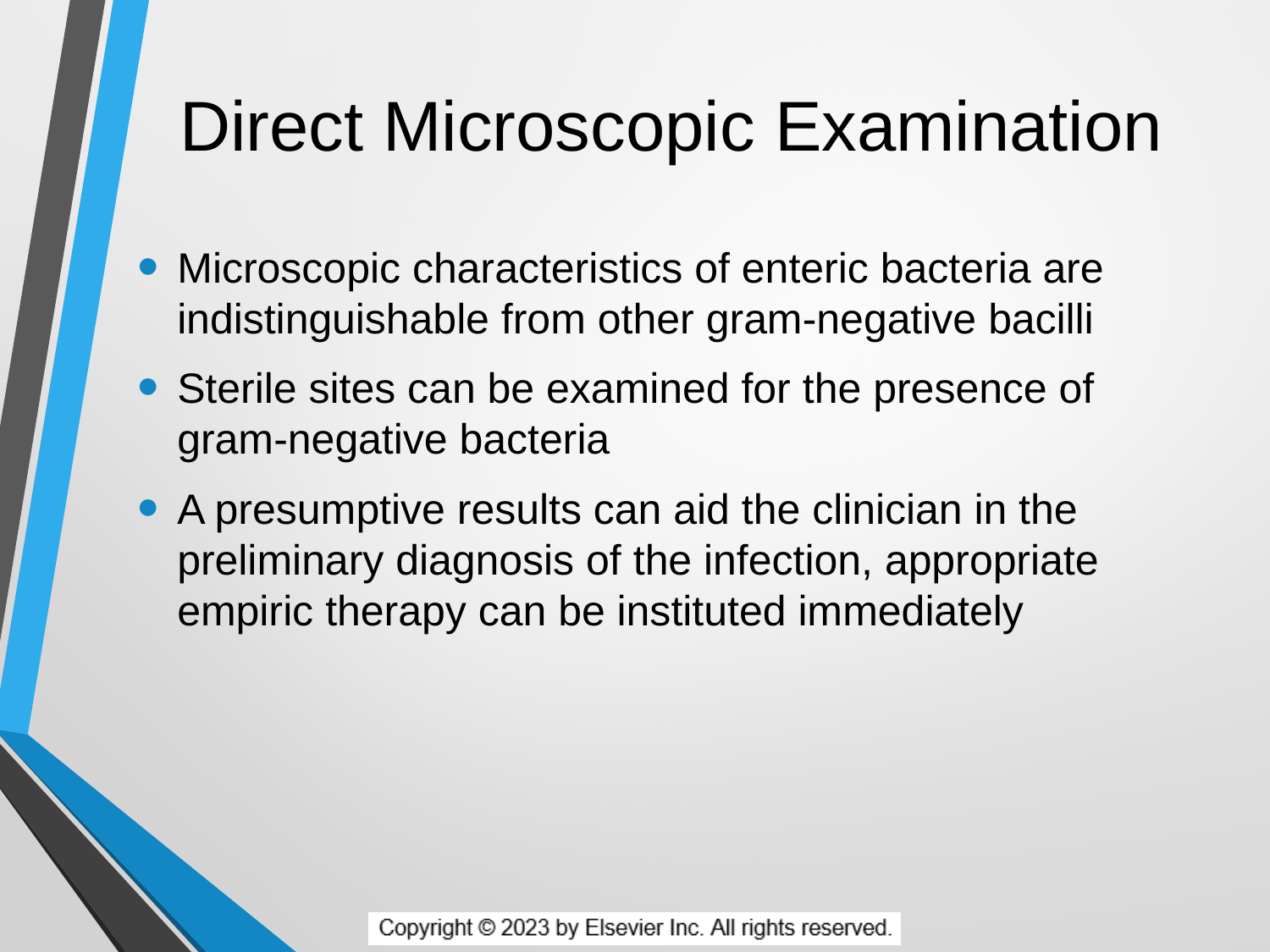

# Direct Microscopic Examination
Microscopic characteristics of enteric bacteria are indistinguishable from other gram-negative bacilli
Sterile sites can be examined for the presence of gram-negative bacteria
A presumptive results can aid the clinician in the preliminary diagnosis of the infection, appropriate empiric therapy can be instituted immediately